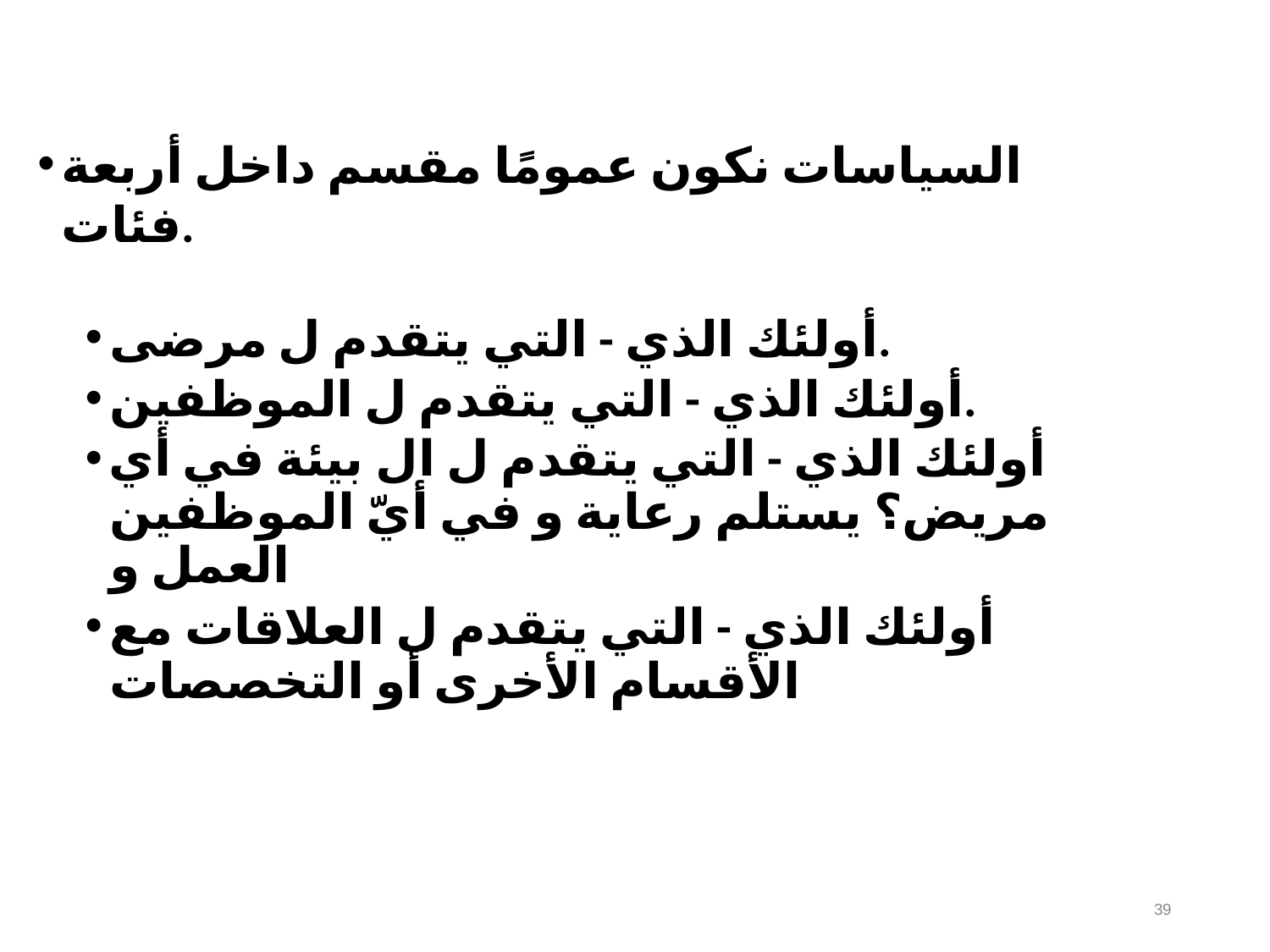

السياسات نكون عمومًا مقسم داخل أربعة فئات.
أولئك الذي - التي يتقدم ل مرضى.
أولئك الذي - التي يتقدم ل الموظفين.
أولئك الذي - التي يتقدم ل ال بيئة في أي مريض؟ يستلم رعاية و في أيّ الموظفين العمل و
أولئك الذي - التي يتقدم ل العلاقات مع الأقسام الأخرى أو التخصصات
39